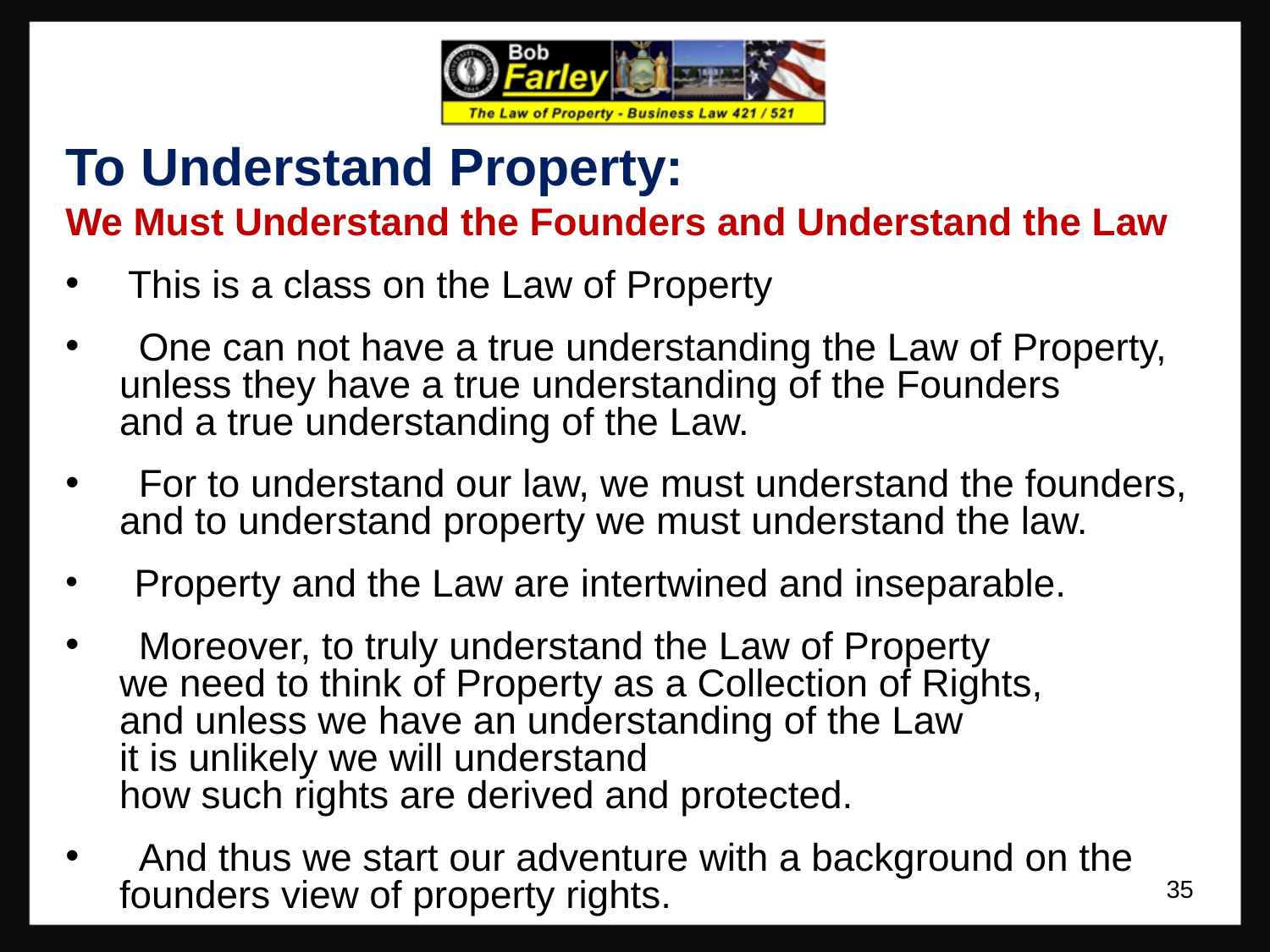

To Understand Property:
We Must Understand the Founders and Understand the Law

   This is a class on the Law of Property

    One can not have a true understanding the Law of Property,
     unless they have a true understanding of the Founders
     and a true understanding of the Law.

    For to understand our law, we must understand the founders,
     and to understand property we must understand the law.

    Property and the Law are intertwined and inseparable.

    Moreover, to truly understand the Law of Property
     we need to think of Property as a Collection of Rights,
     and unless we have an understanding of the Law
     it is unlikely we will understand
     how such rights are derived and protected.

    And thus we start our adventure with a background on the
     founders view of property rights.

35